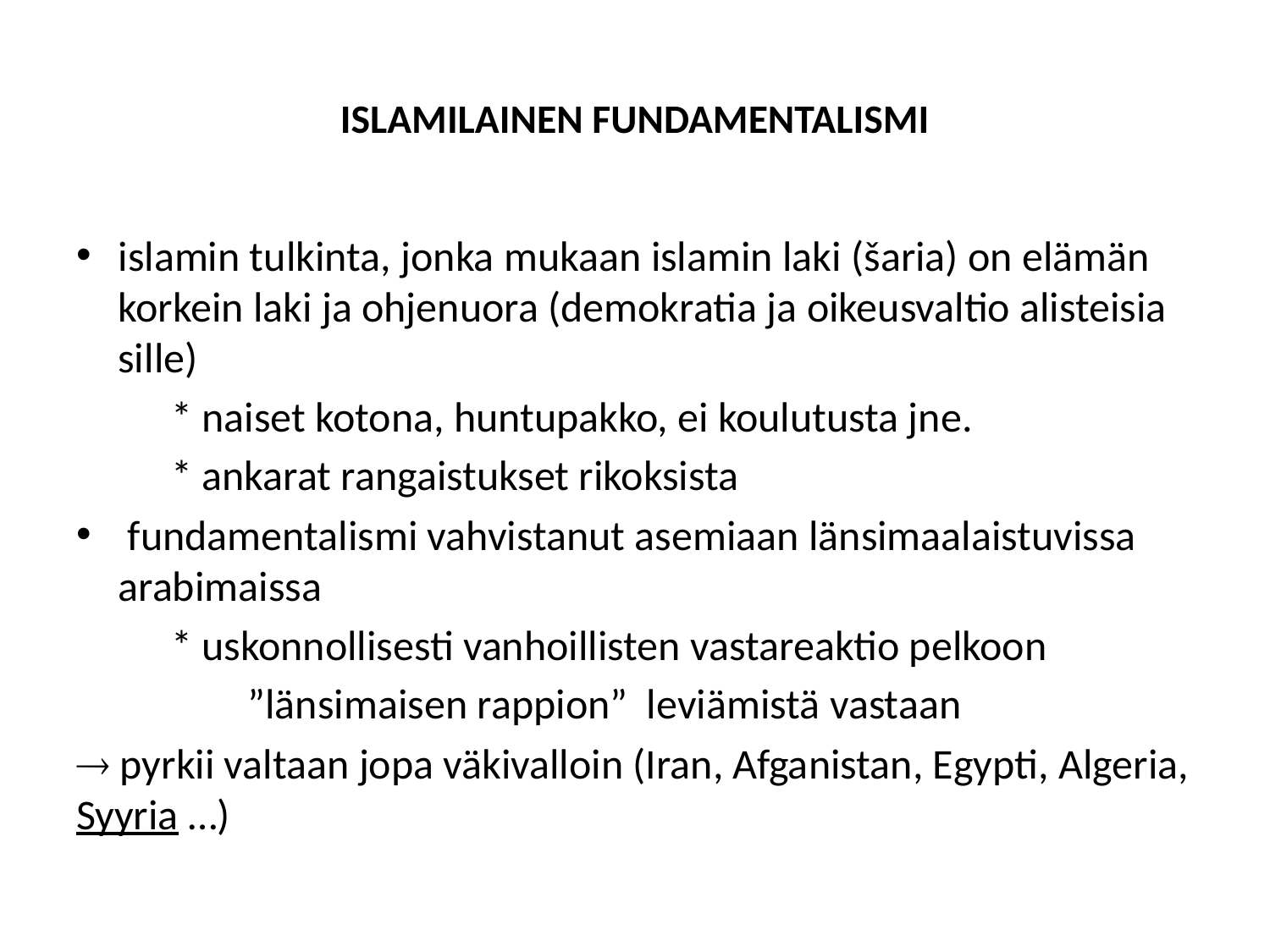

# Islamilainen fundamentalismi
islamin tulkinta, jonka mukaan islamin laki (šaria) on elämän korkein laki ja ohjenuora (demokratia ja oikeusvaltio alisteisia sille)
	* naiset kotona, huntupakko, ei koulutusta jne.
	* ankarat rangaistukset rikoksista
 fundamentalismi vahvistanut asemiaan länsimaalaistuvissa arabimaissa
	* uskonnollisesti vanhoillisten vastareaktio pelkoon
                  ”länsimaisen rappion”  leviämistä vastaan
→ pyrkii valtaan jopa väkivalloin (Iran, Afganistan, Egypti, Algeria, Syyria …)